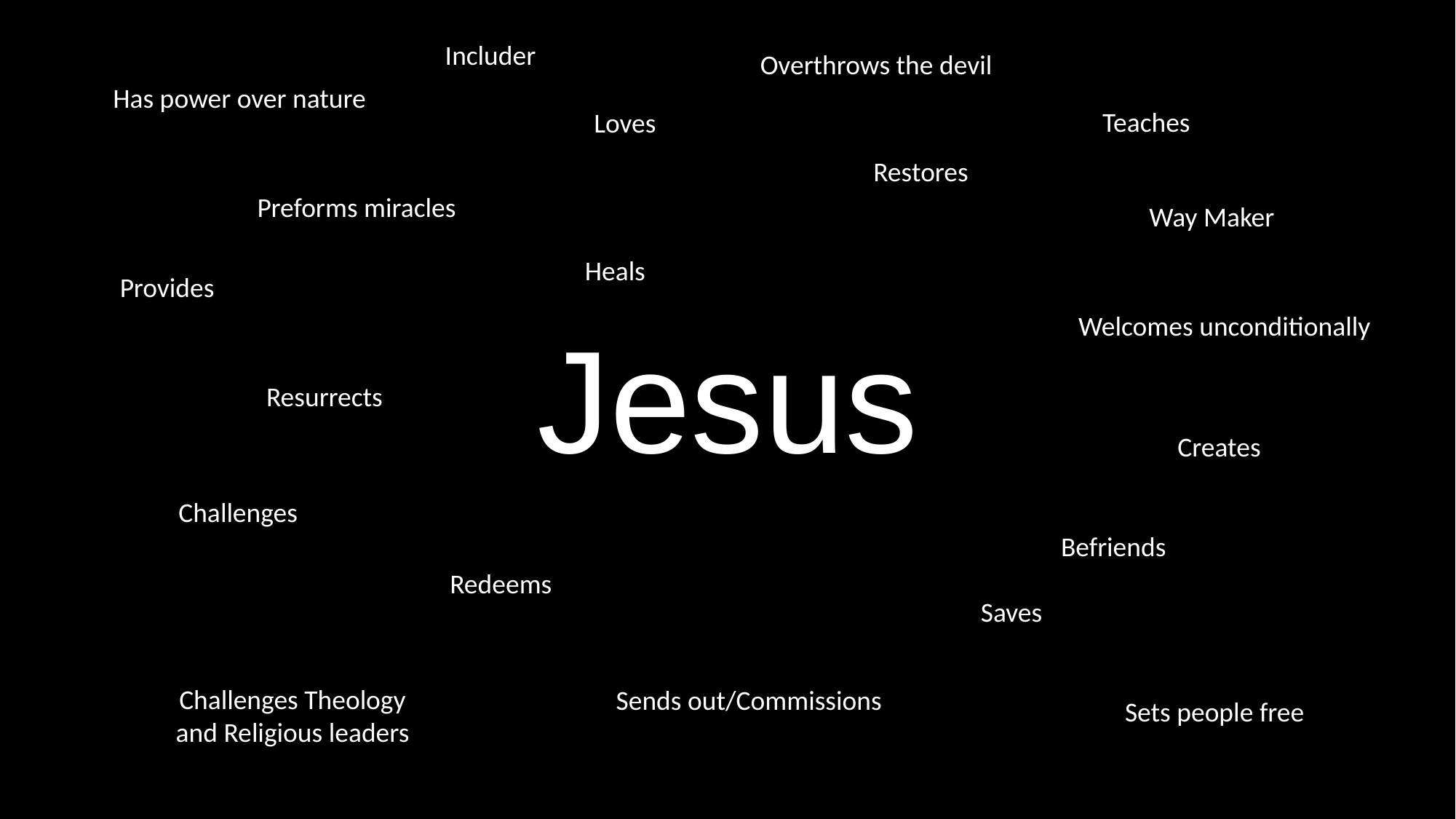

Includer
Overthrows the devil
Has power over nature
Teaches
Loves
Restores
Preforms miracles
Way Maker
Heals
Provides
Jesus
Welcomes unconditionally
Resurrects
Creates
Challenges
Befriends
Redeems
Saves
Challenges Theology and Religious leaders
Sends out/Commissions
Sets people free